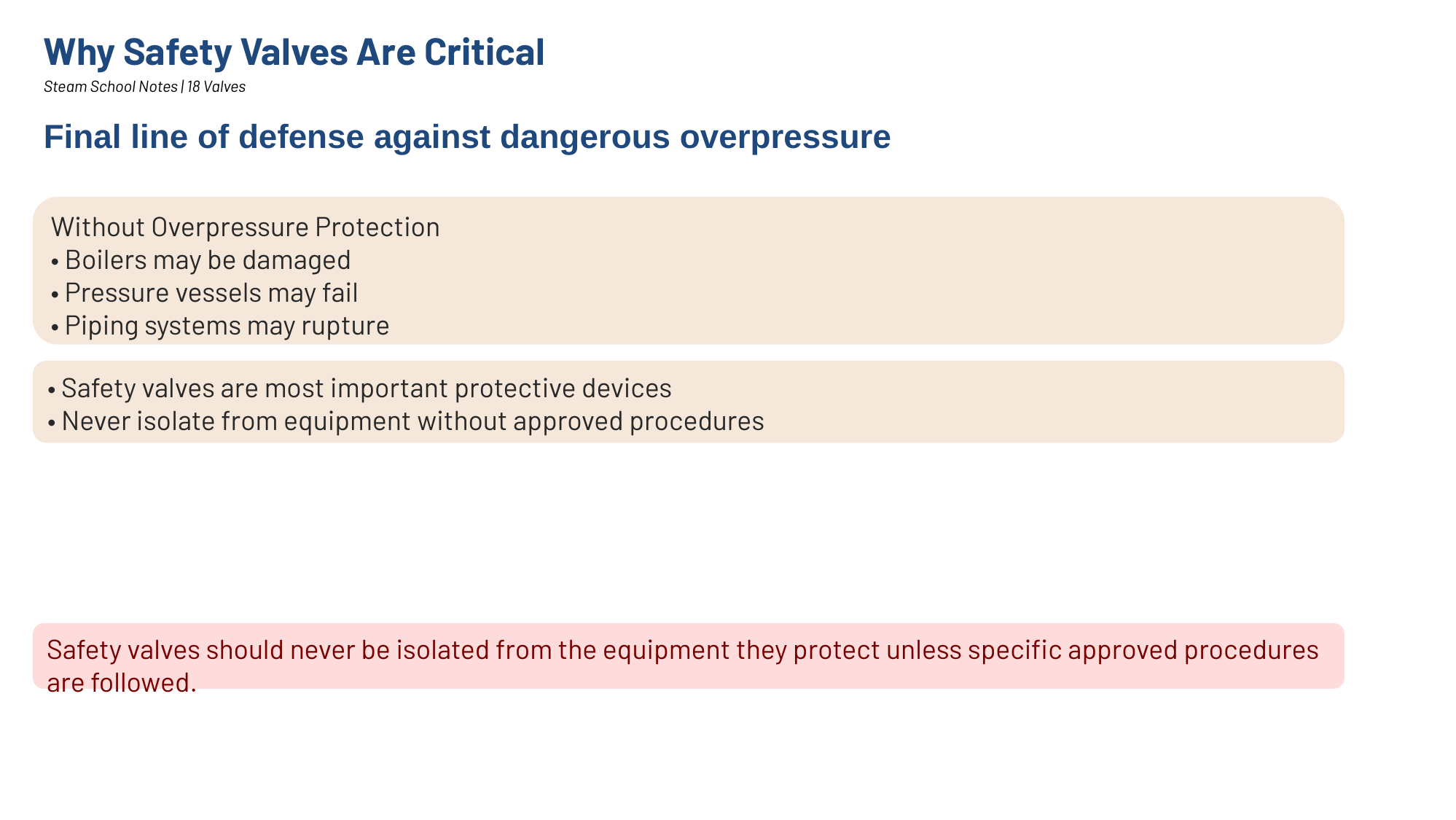

Why Safety Valves Are Critical
Steam School Notes | 18 Valves
Final line of defense against dangerous overpressure
Without Overpressure Protection
• Boilers may be damaged
• Pressure vessels may fail
• Piping systems may rupture

• Safety valves are most important protective devices
• Never isolate from equipment without approved procedures

Safety valves should never be isolated from the equipment they protect unless specific approved procedures are followed.